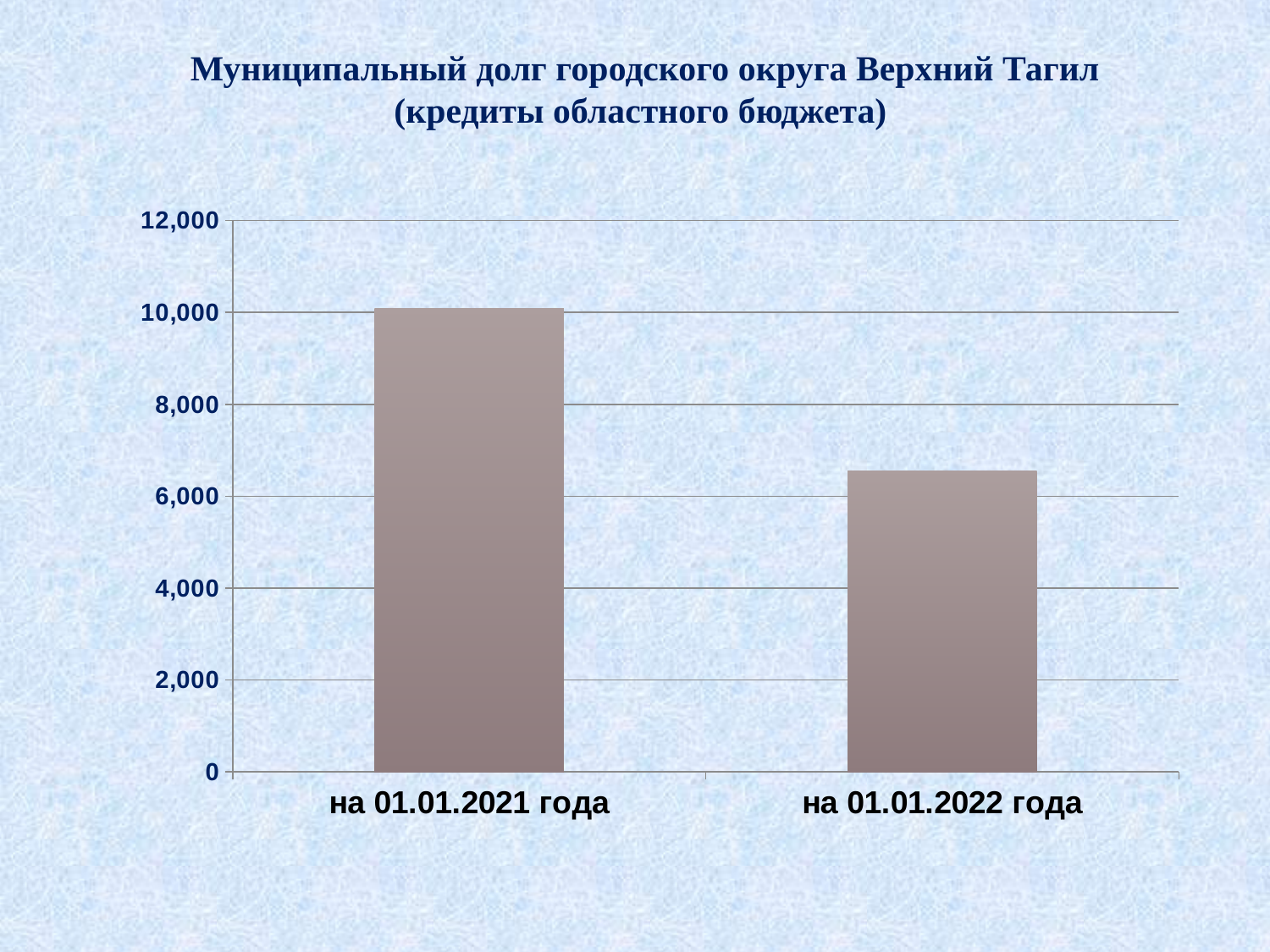

Муниципальный долг городского округа Верхний Тагил
(кредиты областного бюджета)

### Chart

| Category | муниципальный долг (тыс.руб.) |
|---|---|
| на 01.01.2021 года | 10092.0 |
| на 01.01.2022 года | 6550.0 |
36